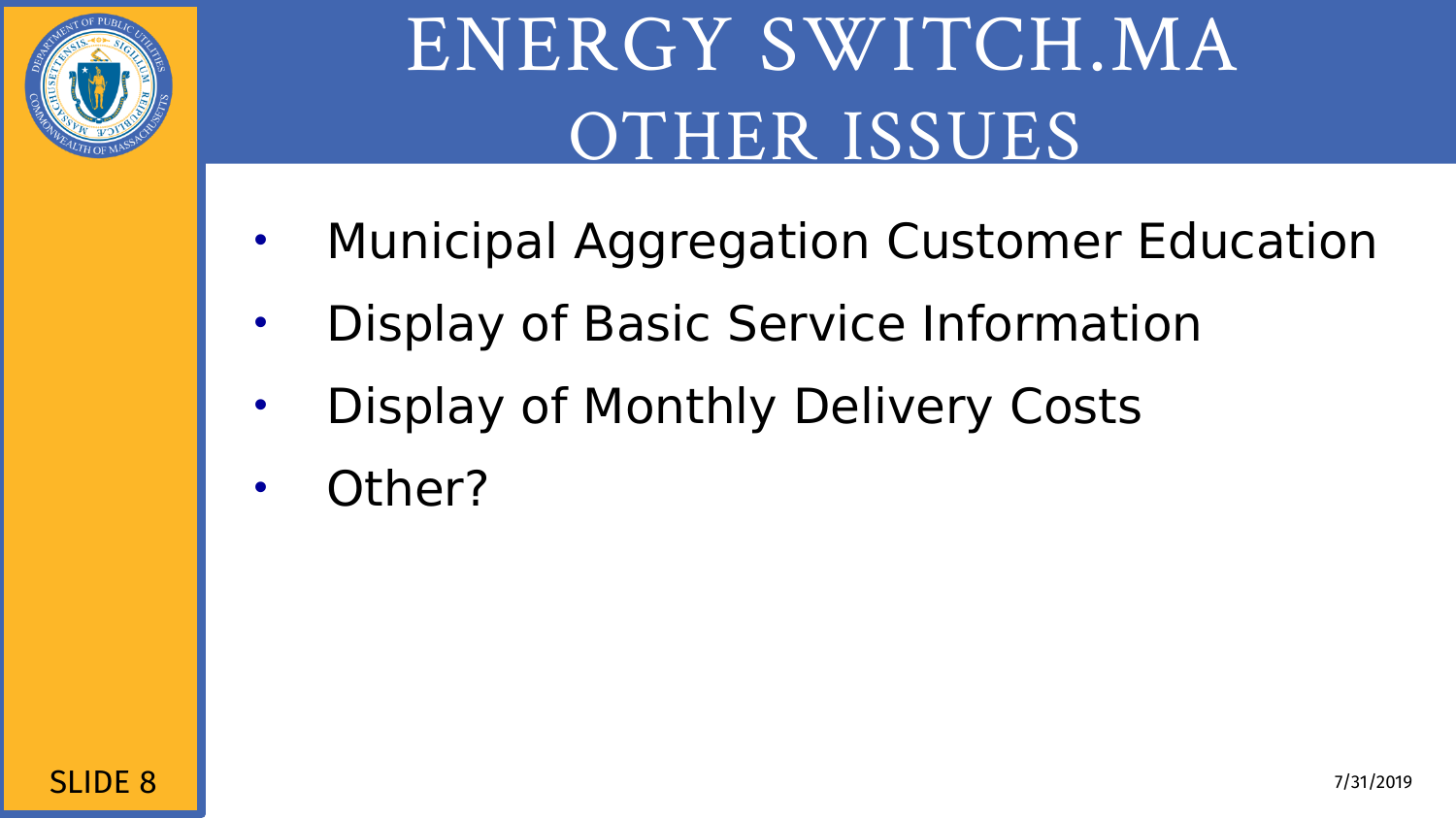

# Energy Switch.MA Other Issues
Municipal Aggregation Customer Education
Display of Basic Service Information
Display of Monthly Delivery Costs
Other?
Slide 8
7/31/2019